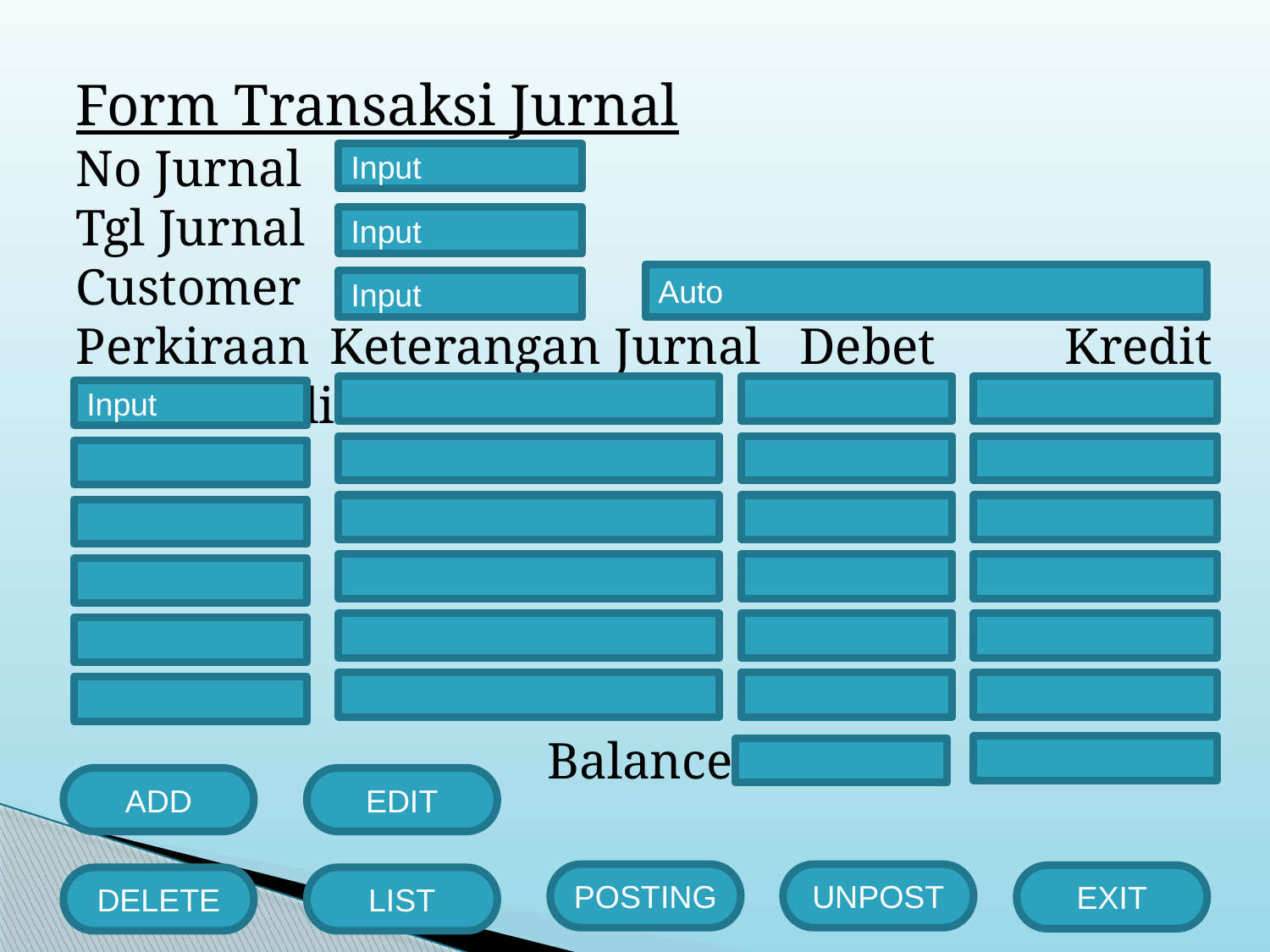

Form Transaksi Jurnal
No Jurnal
Tgl Jurnal
Customer
Perkiraan	Keterangan Jurnal   Debet          Kredit             Kredit

			       Balance

Input
Input
Auto
Input

Input

ADD
EDIT
POSTING
UNPOST
EXIT
DELETE
LIST